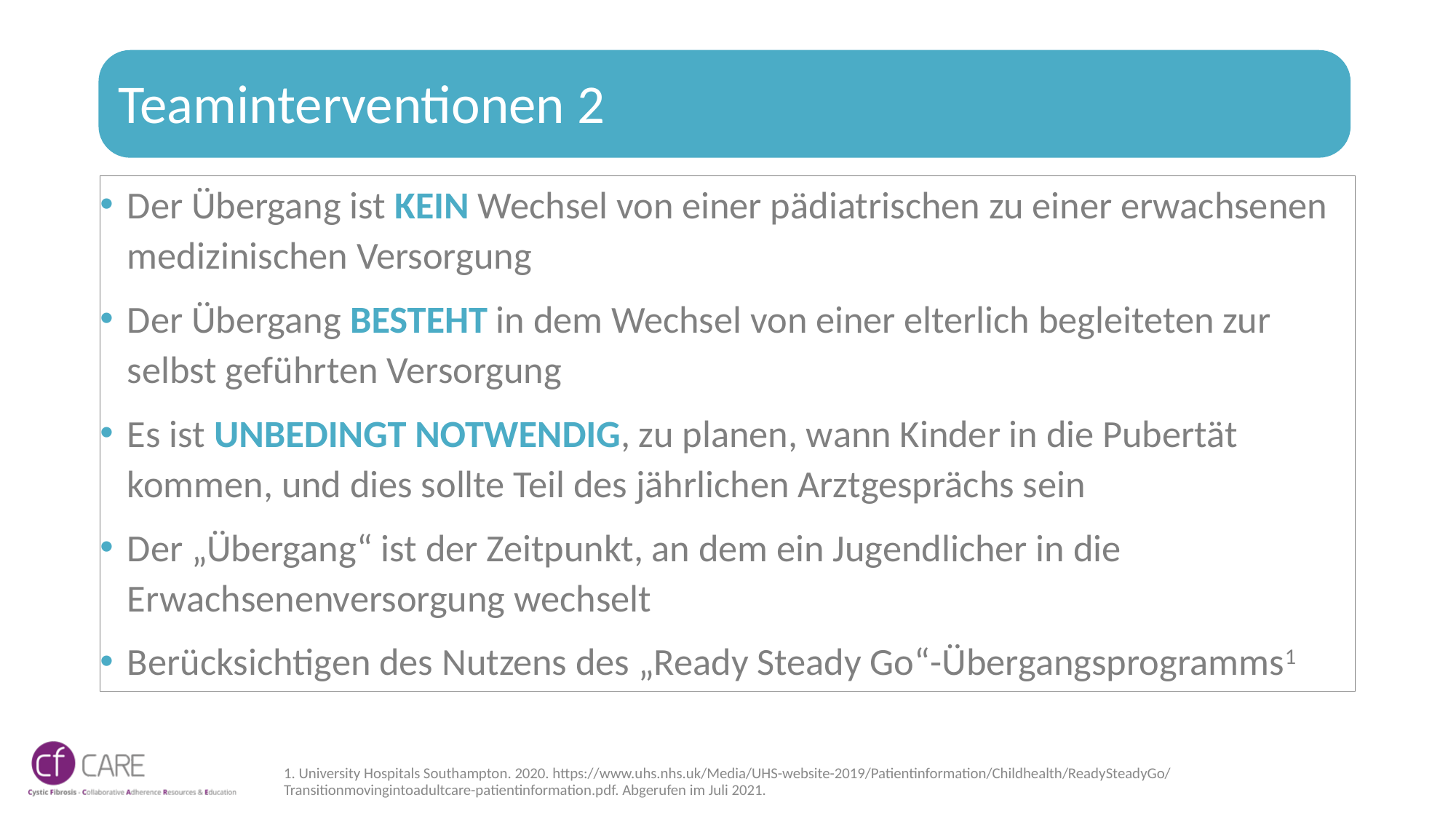

# Teaminterventionen 2
Der Übergang ist KEIN Wechsel von einer pädiatrischen zu einer erwachsenen medizinischen Versorgung
Der Übergang BESTEHT in dem Wechsel von einer elterlich begleiteten zur selbst geführten Versorgung
Es ist UNBEDINGT NOTWENDIG, zu planen, wann Kinder in die Pubertät kommen, und dies sollte Teil des jährlichen Arztgesprächs sein
Der „Übergang“ ist der Zeitpunkt, an dem ein Jugendlicher in die Erwachsenenversorgung wechselt
Berücksichtigen des Nutzens des „Ready Steady Go“-Übergangsprogramms1
1. University Hospitals Southampton. 2020. https://www.uhs.nhs.uk/Media/UHS-website-2019/Patientinformation/Childhealth/ReadySteadyGo/Transitionmovingintoadultcare-patientinformation.pdf. Abgerufen im Juli 2021.